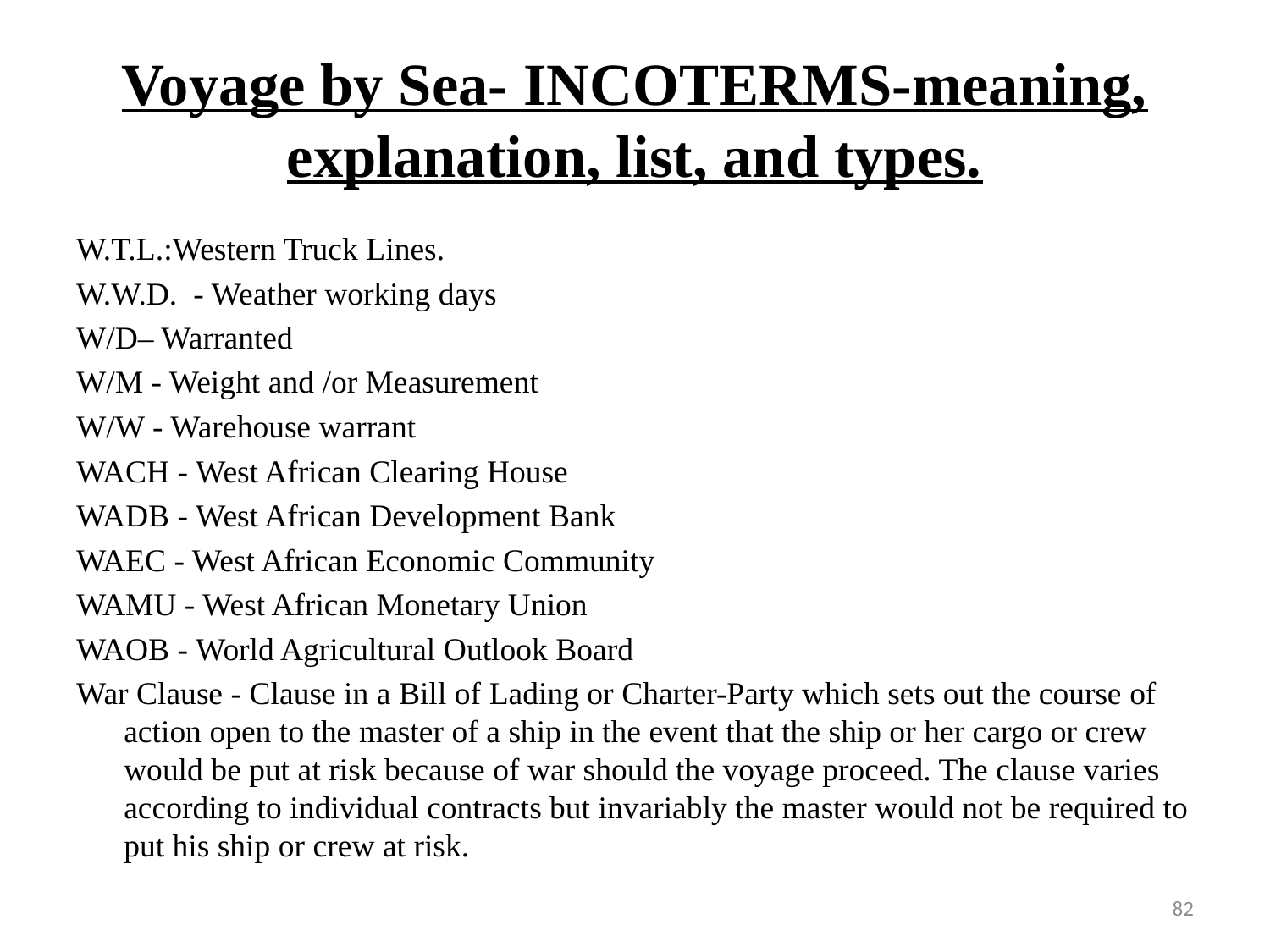

# Voyage by Sea- INCOTERMS-meaning, explanation, list, and types.
W.T.L.:Western Truck Lines.
W.W.D.  - Weather working days
W/D– Warranted
W/M - Weight and /or Measurement
W/W - Warehouse warrant
WACH - West African Clearing House
WADB - West African Development Bank
WAEC - West African Economic Community
WAMU - West African Monetary Union
WAOB - World Agricultural Outlook Board
War Clause - Clause in a Bill of Lading or Charter-Party which sets out the course of action open to the master of a ship in the event that the ship or her cargo or crew would be put at risk because of war should the voyage proceed. The clause varies according to individual contracts but invariably the master would not be required to put his ship or crew at risk.

82